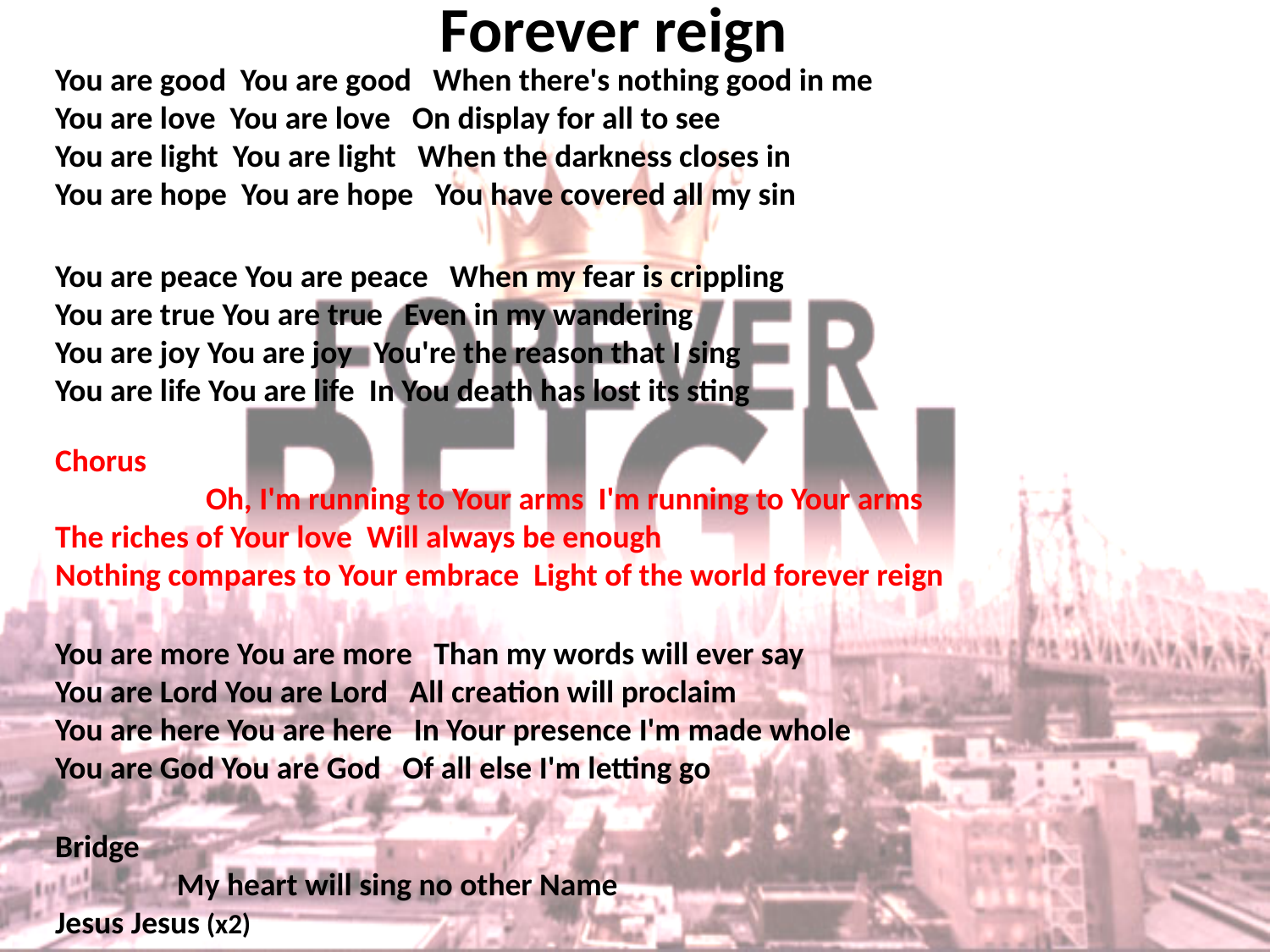

# Forever reign
You are good  You are good   When there's nothing good in me
You are love  You are love   On display for all to see
You are light  You are light   When the darkness closes in
You are hope  You are hope   You have covered all my sin
You are peace You are peace   When my fear is crippling
You are true You are true   Even in my wandering
You are joy You are joy   You're the reason that I sing
You are life You are life  In You death has lost its sting
Chorus                                                                                                                                     Oh, I'm running to Your arms  I'm running to Your arms
The riches of Your love  Will always be enough
Nothing compares to Your embrace  Light of the world forever reign

You are more You are more   Than my words will ever say
You are Lord You are Lord   All creation will proclaim
You are here You are here   In Your presence I'm made whole
You are God You are God   Of all else I'm letting go

Bridge                                                                                                                                  My heart will sing no other Name
Jesus Jesus (x2)